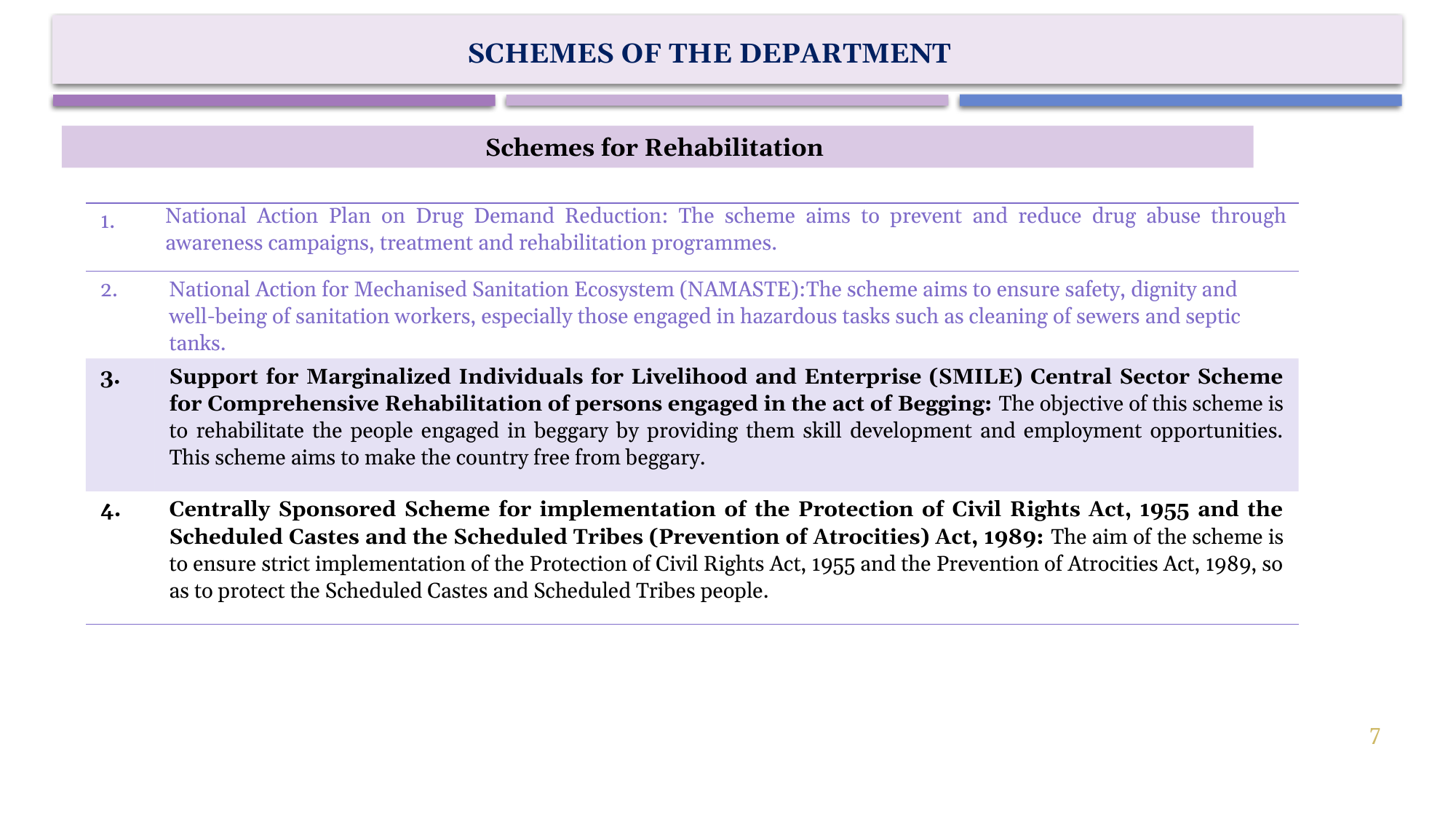

# Schemes of the Department
Schemes for Rehabilitation
| 1. | National Action Plan on Drug Demand Reduction: The scheme aims to prevent and reduce drug abuse through awareness campaigns, treatment and rehabilitation programmes. |
| --- | --- |
| 2. | National Action for Mechanised Sanitation Ecosystem (NAMASTE):The scheme aims to ensure safety, dignity and well-being of sanitation workers, especially those engaged in hazardous tasks such as cleaning of sewers and septic tanks. |
| --- | --- |
| 3. | Support for Marginalized Individuals for Livelihood and Enterprise (SMILE) Central Sector Scheme for Comprehensive Rehabilitation of persons engaged in the act of Begging: The objective of this scheme is to rehabilitate the people engaged in beggary by providing them skill development and employment opportunities. This scheme aims to make the country free from beggary. |
| 4. | Centrally Sponsored Scheme for implementation of the Protection of Civil Rights Act, 1955 and the Scheduled Castes and the Scheduled Tribes (Prevention of Atrocities) Act, 1989: The aim of the scheme is to ensure strict implementation of the Protection of Civil Rights Act, 1955 and the Prevention of Atrocities Act, 1989, so as to protect the Scheduled Castes and Scheduled Tribes people. |
7